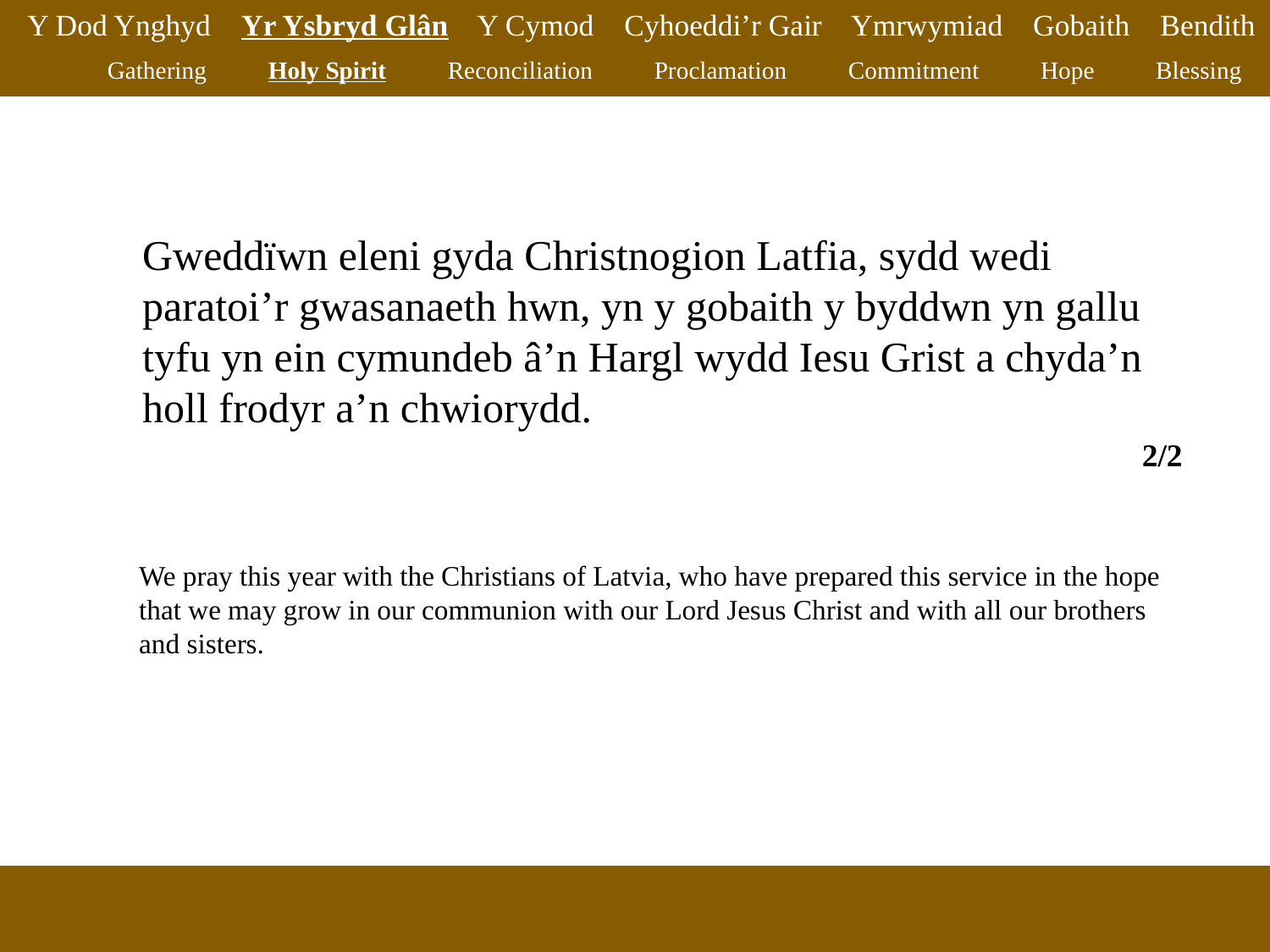

Y Dod Ynghyd    Yr Ysbryd Glân    Y Cymod    Cyhoeddi’r Gair    Ymrwymiad    Gobaith    Bendith

Gathering          Holy Spirit          Reconciliation          Proclamation          Commitment          Hope          Blessing

Gweddïwn eleni gyda Christnogion Latfia, sydd wedi paratoi’r gwasanaeth hwn, yn y gobaith y byddwn yn gallu tyfu yn ein cymundeb â’n Hargl wydd Iesu Grist a chyda’n holl frodyr a’n chwiorydd.
2/2

We pray this year with the Christians of Latvia, who have prepared this service in the hope that we may grow in our communion with our Lord Jesus Christ and with all our brothers and sisters.